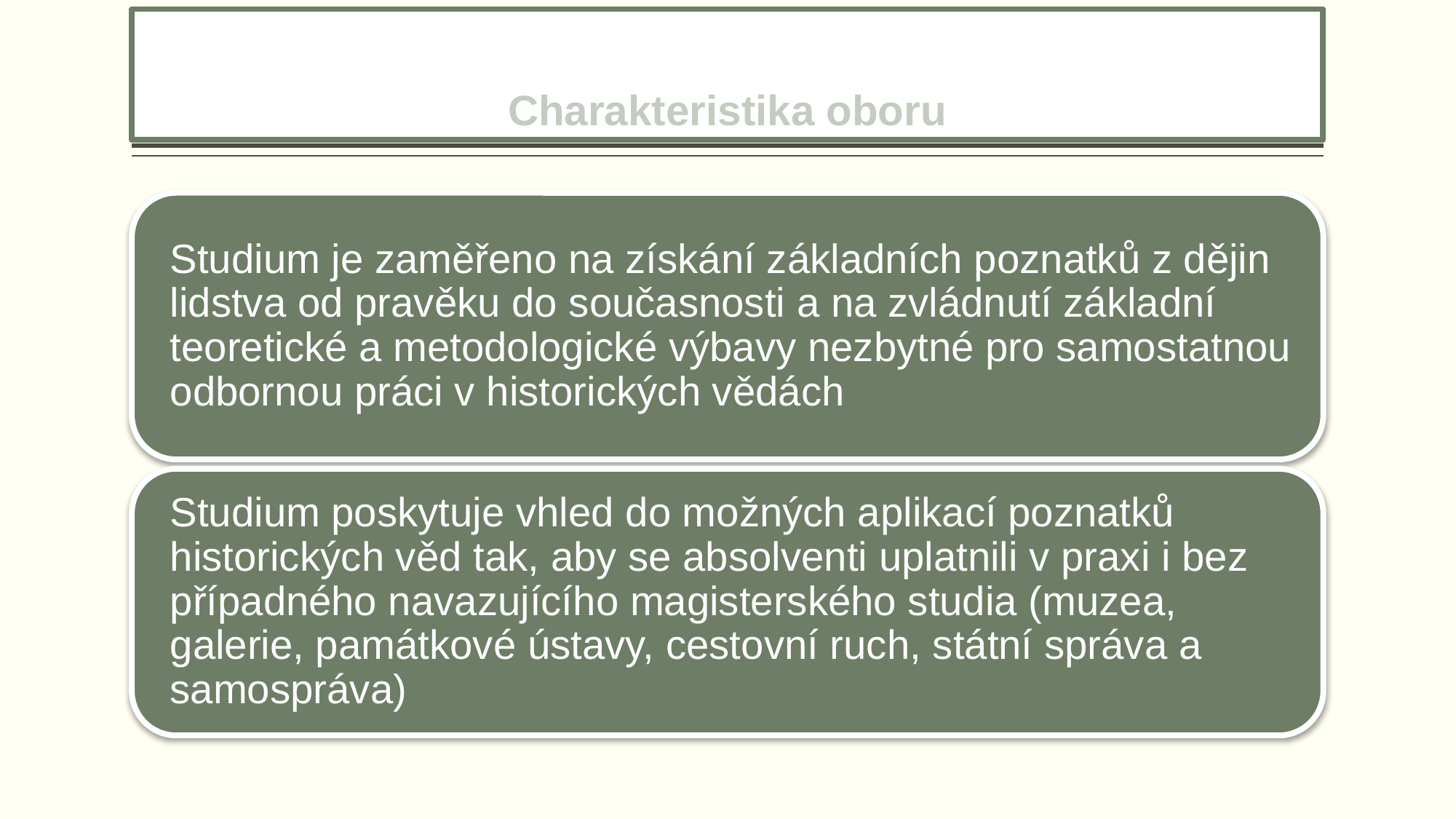

# Charakteristika oboru
Studium je zaměřeno na získání základních poznatků z dějin lidstva od pravěku do současnosti a na zvládnutí základní teoretické a metodologické výbavy nezbytné pro samostatnou odbornou práci v historických vědách
Studium poskytuje vhled do možných aplikací poznatků historických věd tak, aby se absolventi uplatnili v praxi i bez případného navazujícího magisterského studia (muzea, galerie, památkové ústavy, cestovní ruch, státní správa a samospráva)